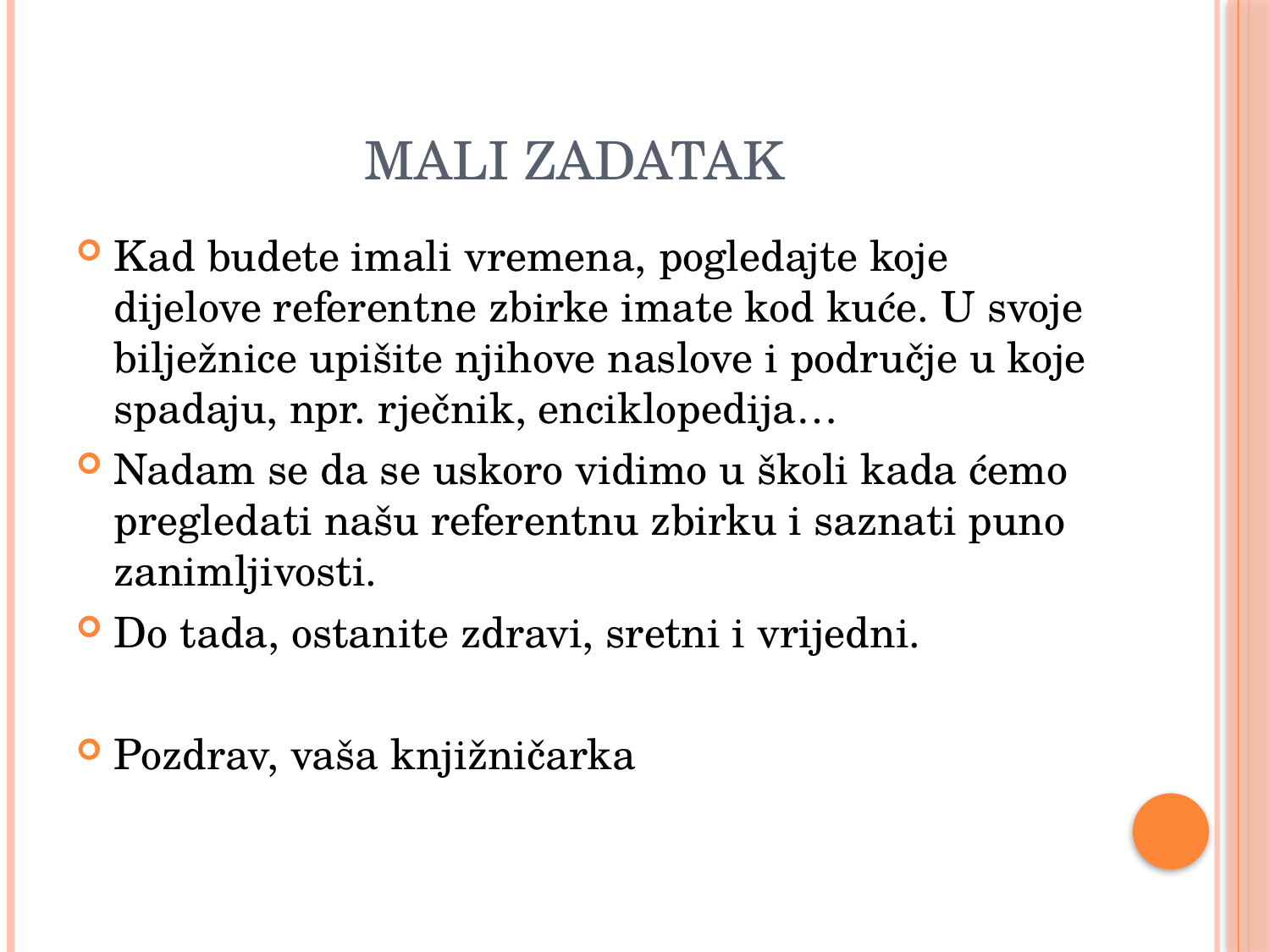

# Mali zadatak
Kad budete imali vremena, pogledajte koje dijelove referentne zbirke imate kod kuće. U svoje bilježnice upišite njihove naslove i područje u koje spadaju, npr. rječnik, enciklopedija…
Nadam se da se uskoro vidimo u školi kada ćemo pregledati našu referentnu zbirku i saznati puno zanimljivosti.
Do tada, ostanite zdravi, sretni i vrijedni.

Pozdrav, vaša knjižničarka